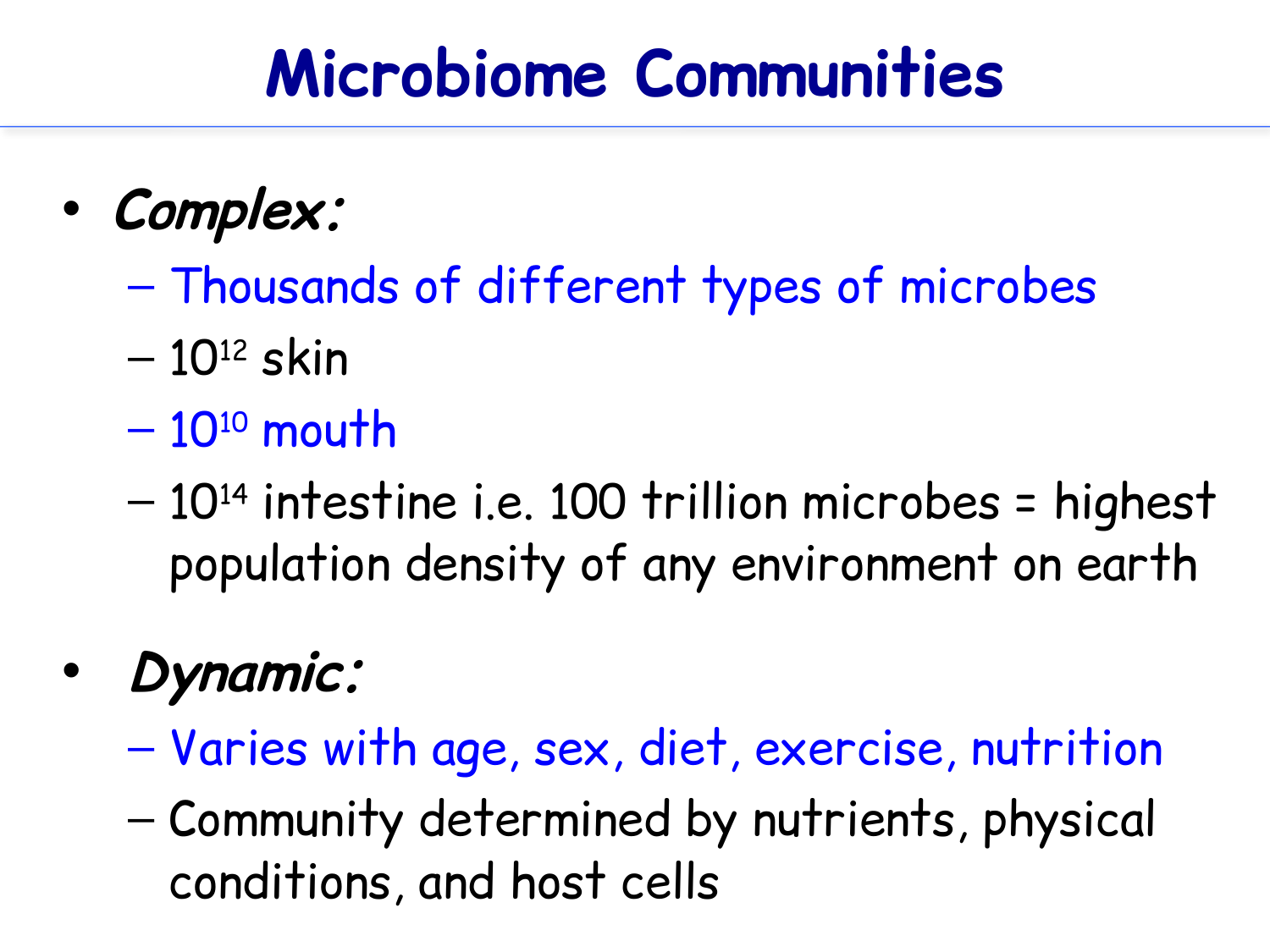

# Microbiome Communities

Complex:
Thousands of different types of microbes
1012 skin
1010 mouth
1014 intestine i.e. 100 trillion microbes = highest population density of any environment on earth
 Dynamic:
Varies with age, sex, diet, exercise, nutrition
Community determined by nutrients, physical conditions, and host cells